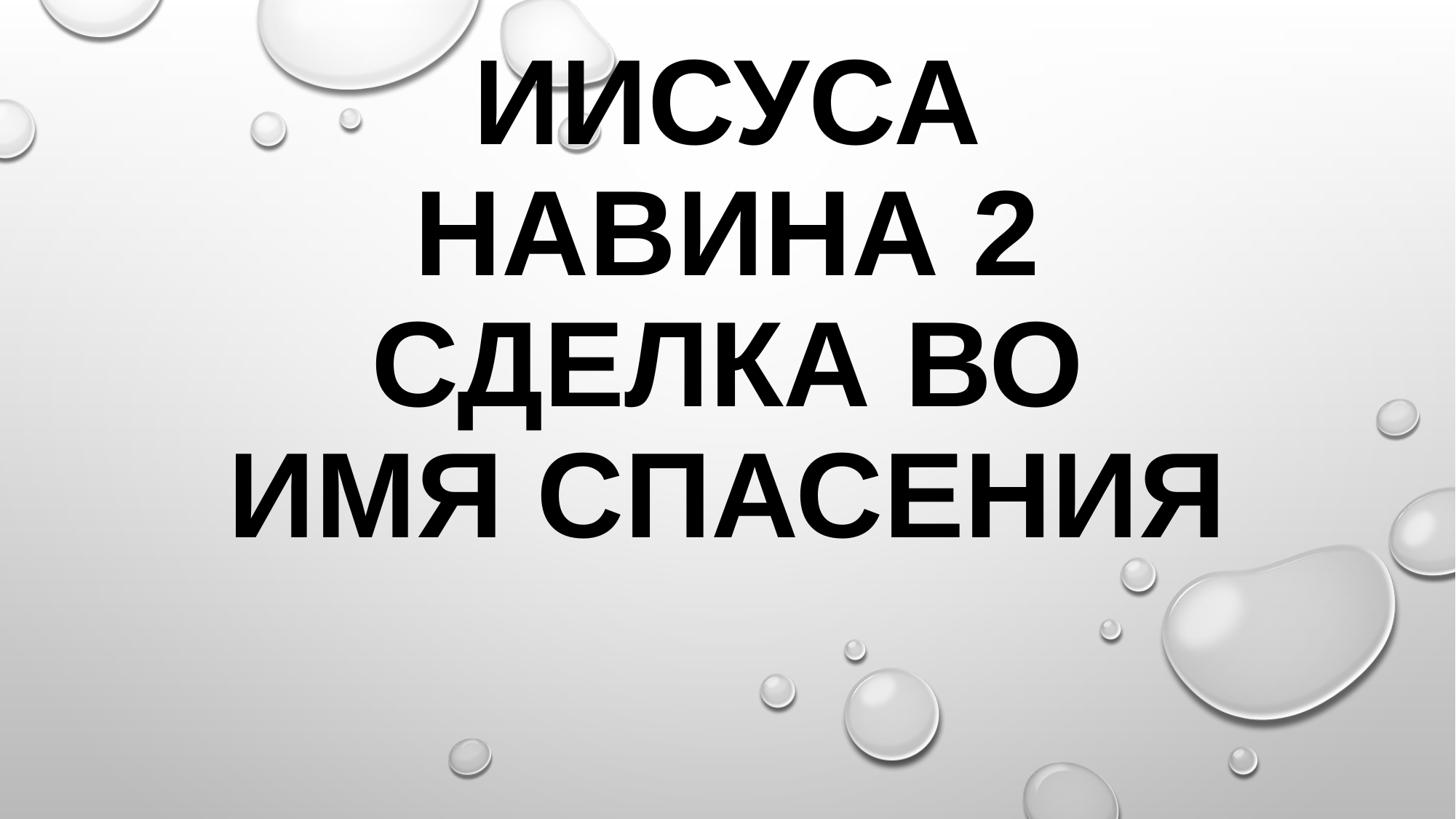

# Иисуса Навина 2 Сделка во имя спасения